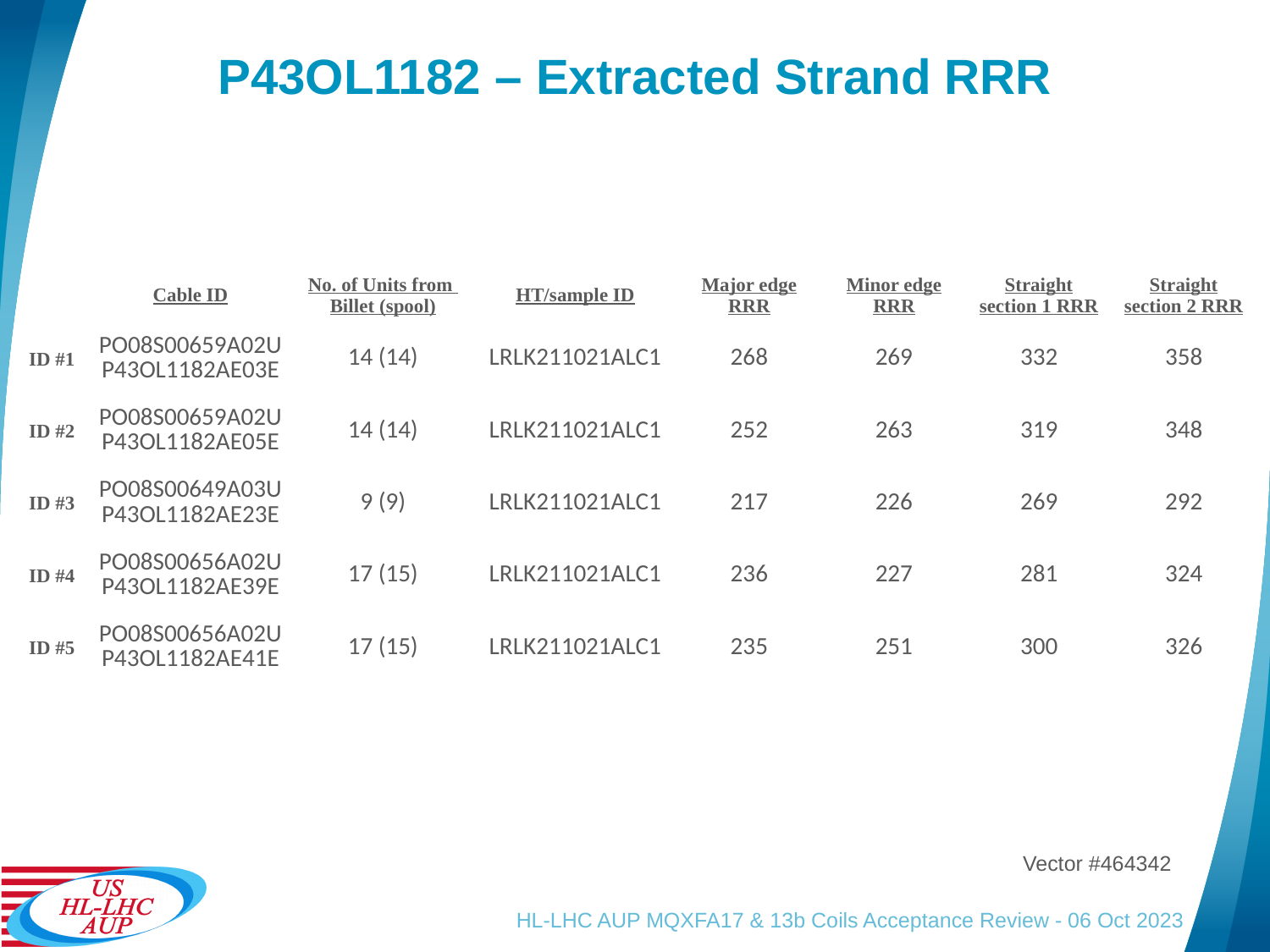

# P43OL1182 – Extracted Strand RRR
|  | Cable ID | No. of Units from Billet (spool) | HT/sample ID | Major edge RRR | Minor edge RRR | Straight section 1 RRR | Straight section 2 RRR |
| --- | --- | --- | --- | --- | --- | --- | --- |
| ID #1 | PO08S00659A02U P43OL1182AE03E | 14 (14) | LRLK211021ALC1 | 268 | 269 | 332 | 358 |
| ID #2 | PO08S00659A02U P43OL1182AE05E | 14 (14) | LRLK211021ALC1 | 252 | 263 | 319 | 348 |
| ID #3 | PO08S00649A03U P43OL1182AE23E | 9 (9) | LRLK211021ALC1 | 217 | 226 | 269 | 292 |
| ID #4 | PO08S00656A02U P43OL1182AE39E | 17 (15) | LRLK211021ALC1 | 236 | 227 | 281 | 324 |
| ID #5 | PO08S00656A02U P43OL1182AE41E | 17 (15) | LRLK211021ALC1 | 235 | 251 | 300 | 326 |
Vector #464342
HL-LHC AUP MQXFA17 & 13b Coils Acceptance Review - 06 Oct 2023